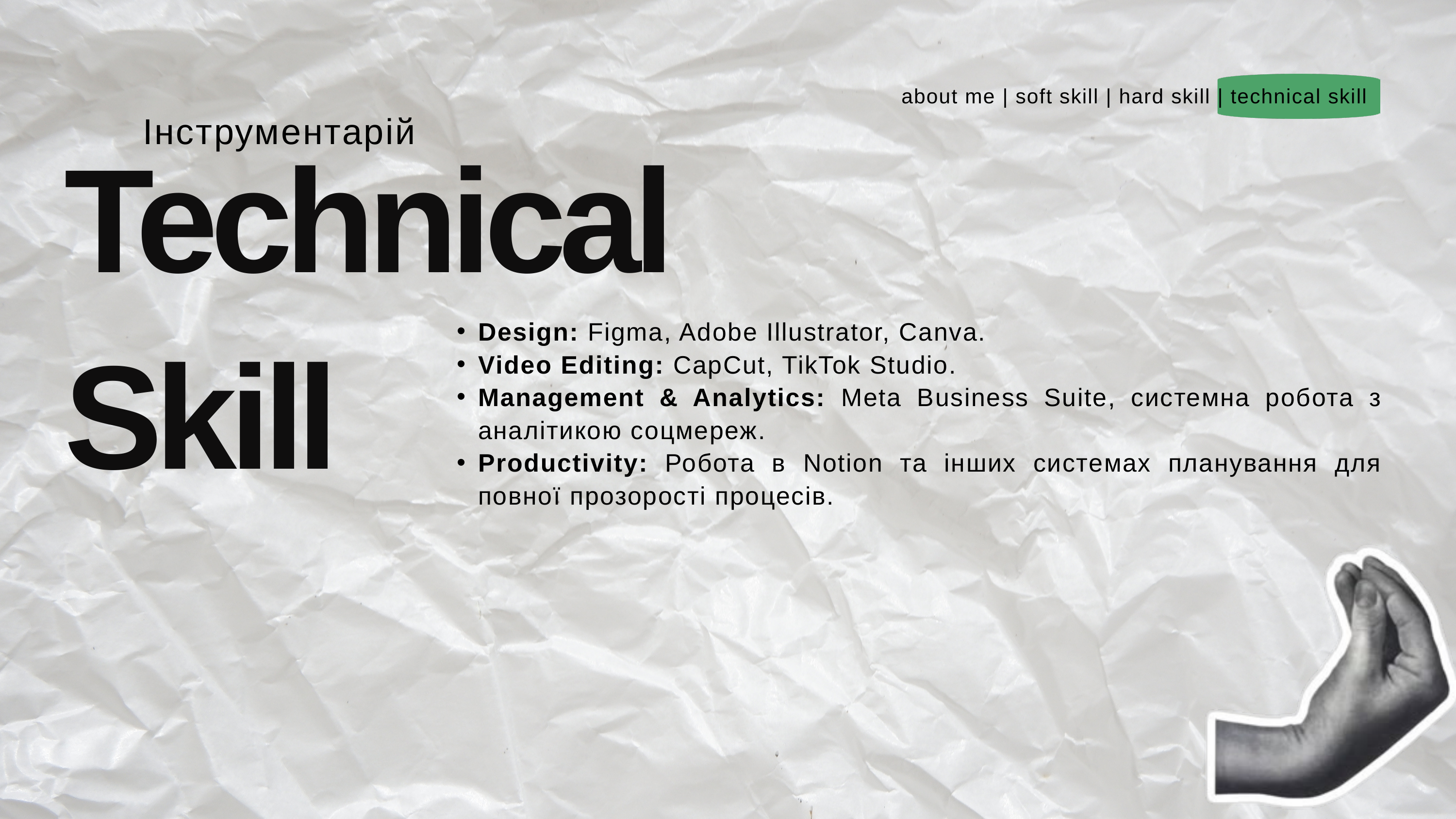

about me | soft skill | hard skill | technical skill
Інструментарій
Technical
Skill
Design: Figma, Adobe Illustrator, Canva.
Video Editing: CapCut, TikTok Studio.
Management & Analytics: Meta Business Suite, системна робота з аналітикою соцмереж.
Productivity: Робота в Notion та інших системах планування для повної прозорості процесів.